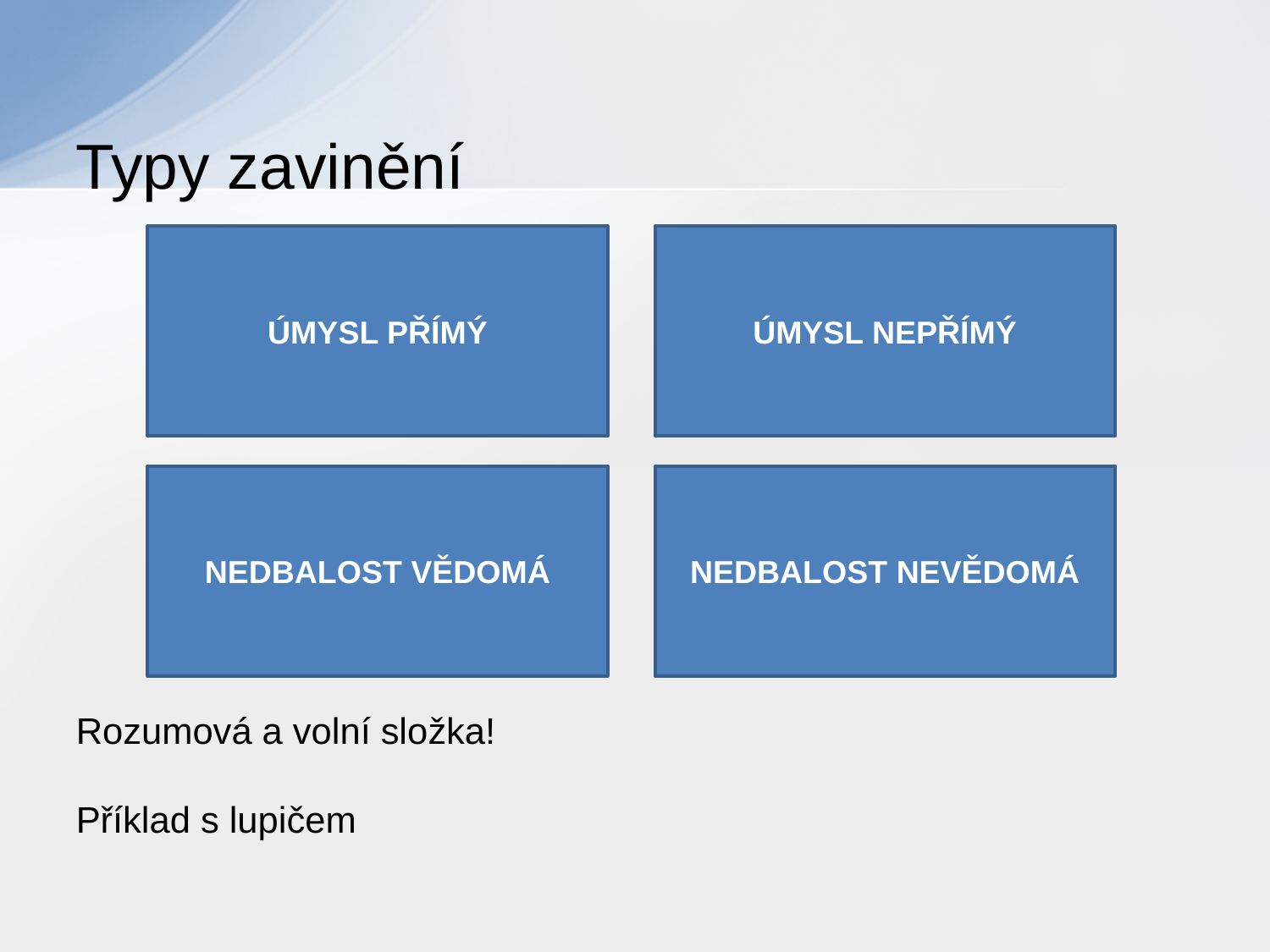

# Typy zavinění

Rozumová a volní složka!

Příklad s lupičem
ÚMYSL PŘÍMÝ
ÚMYSL NEPŘÍMÝ
NEDBALOST VĚDOMÁ
NEDBALOST NEVĚDOMÁ